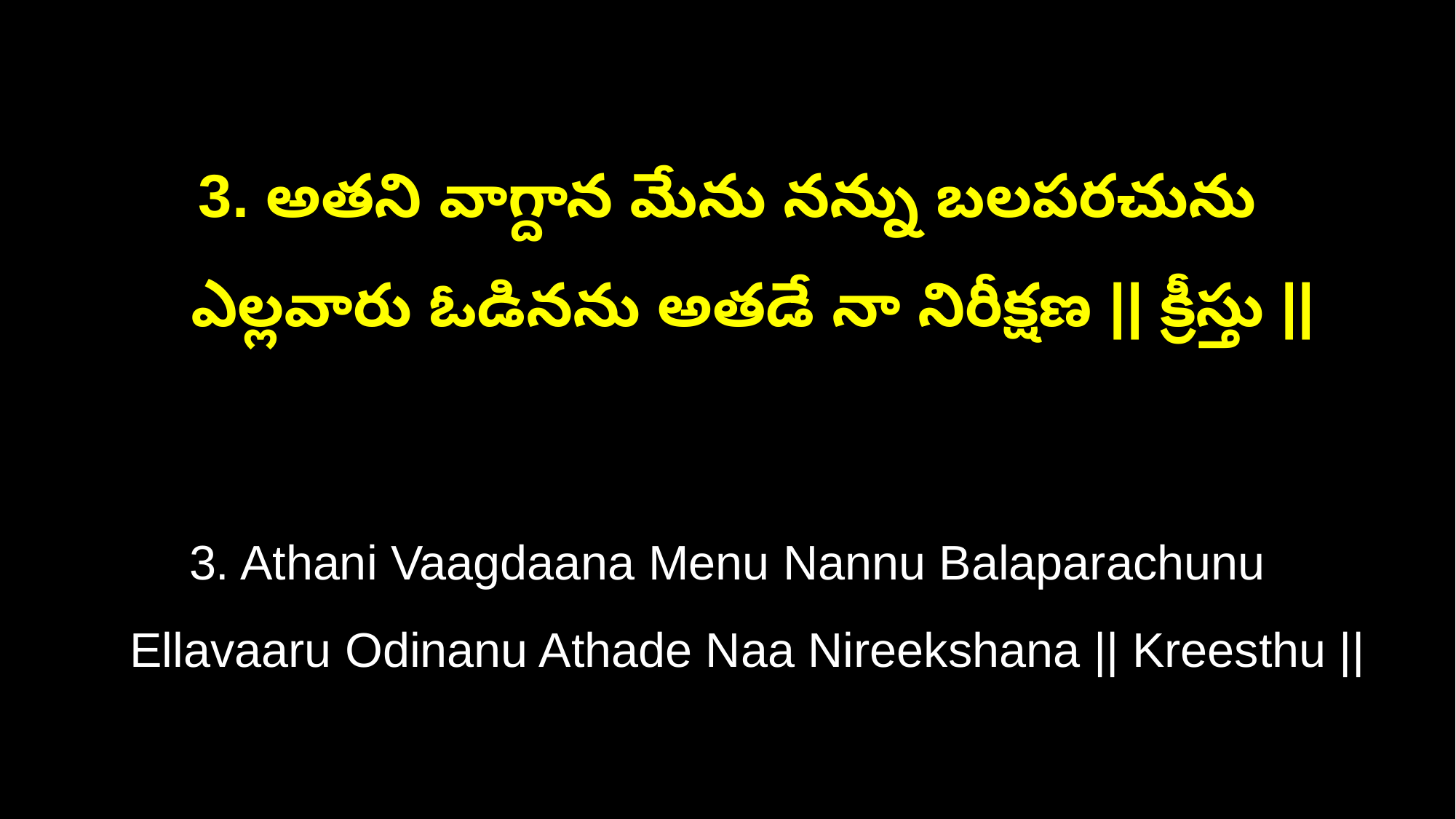

3. అతని వాగ్దాన మేను నన్ను బలపరచును
   ఎల్లవారు ఓడినను అతడే నా నిరీక్షణ || క్రీస్తు ||
3. Athani Vaagdaana Menu Nannu Balaparachunu
   Ellavaaru Odinanu Athade Naa Nireekshana || Kreesthu ||